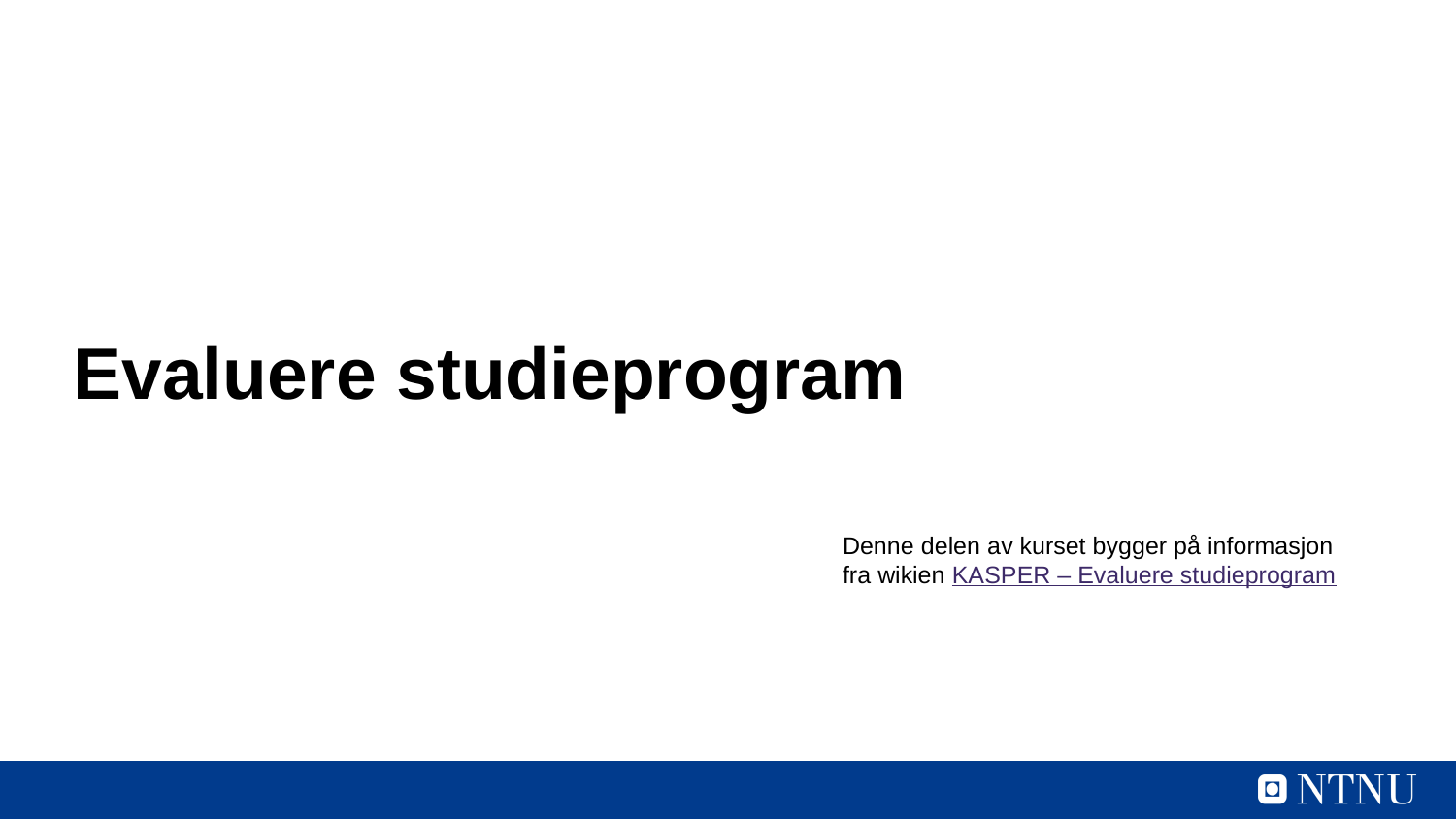

# Evaluere studieprogram
Denne delen av kurset bygger på informasjon fra wikien KASPER – Evaluere studieprogram